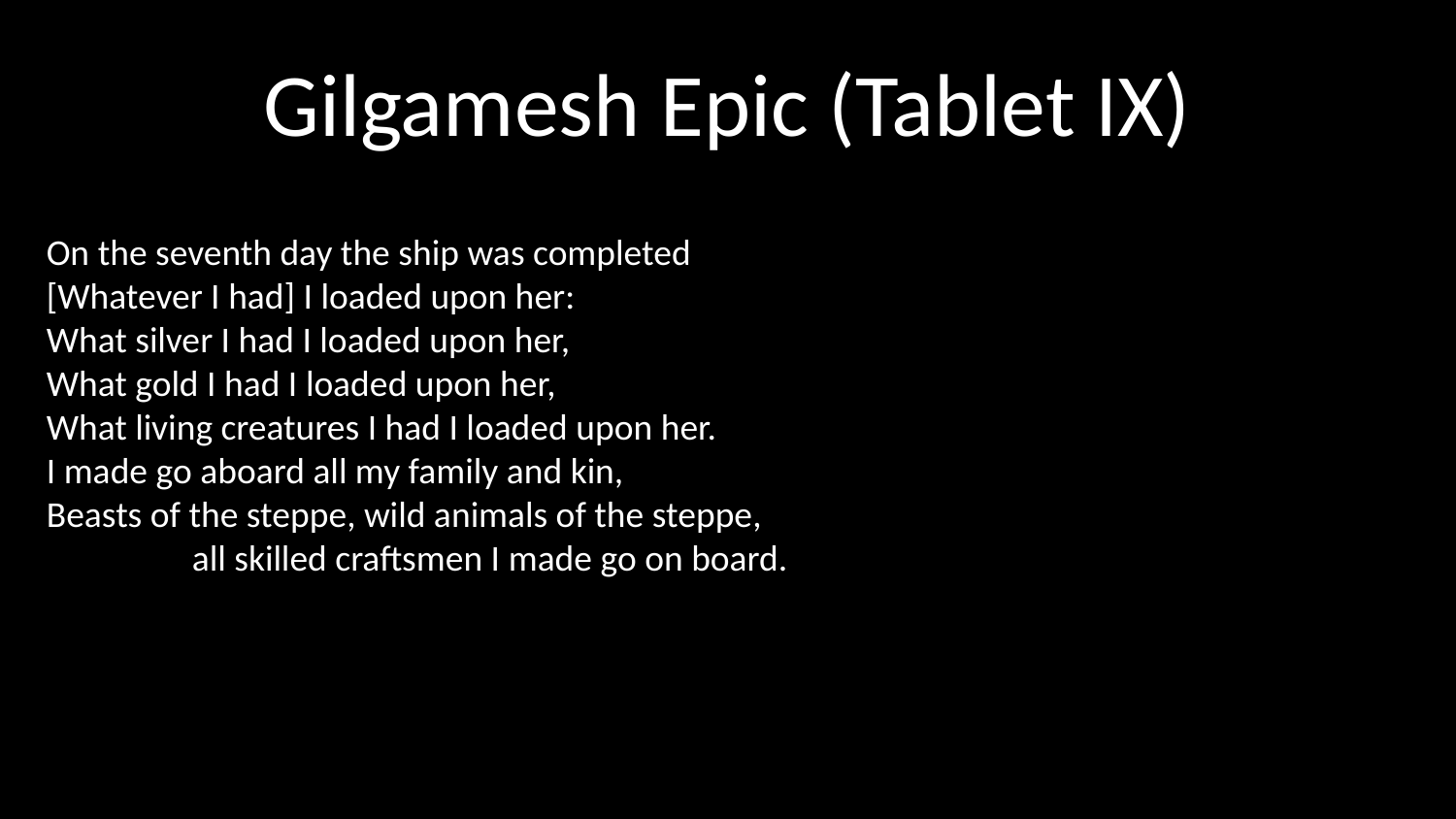

# Gilgamesh Epic (Tablet IX)
On the seventh day the ship was completed
[Whatever I had] I loaded upon her:
What silver I had I loaded upon her,
What gold I had I loaded upon her,
What living creatures I had I loaded upon her.
I made go aboard all my family and kin,
Beasts of the steppe, wild animals of the steppe,
	all skilled craftsmen I made go on board.